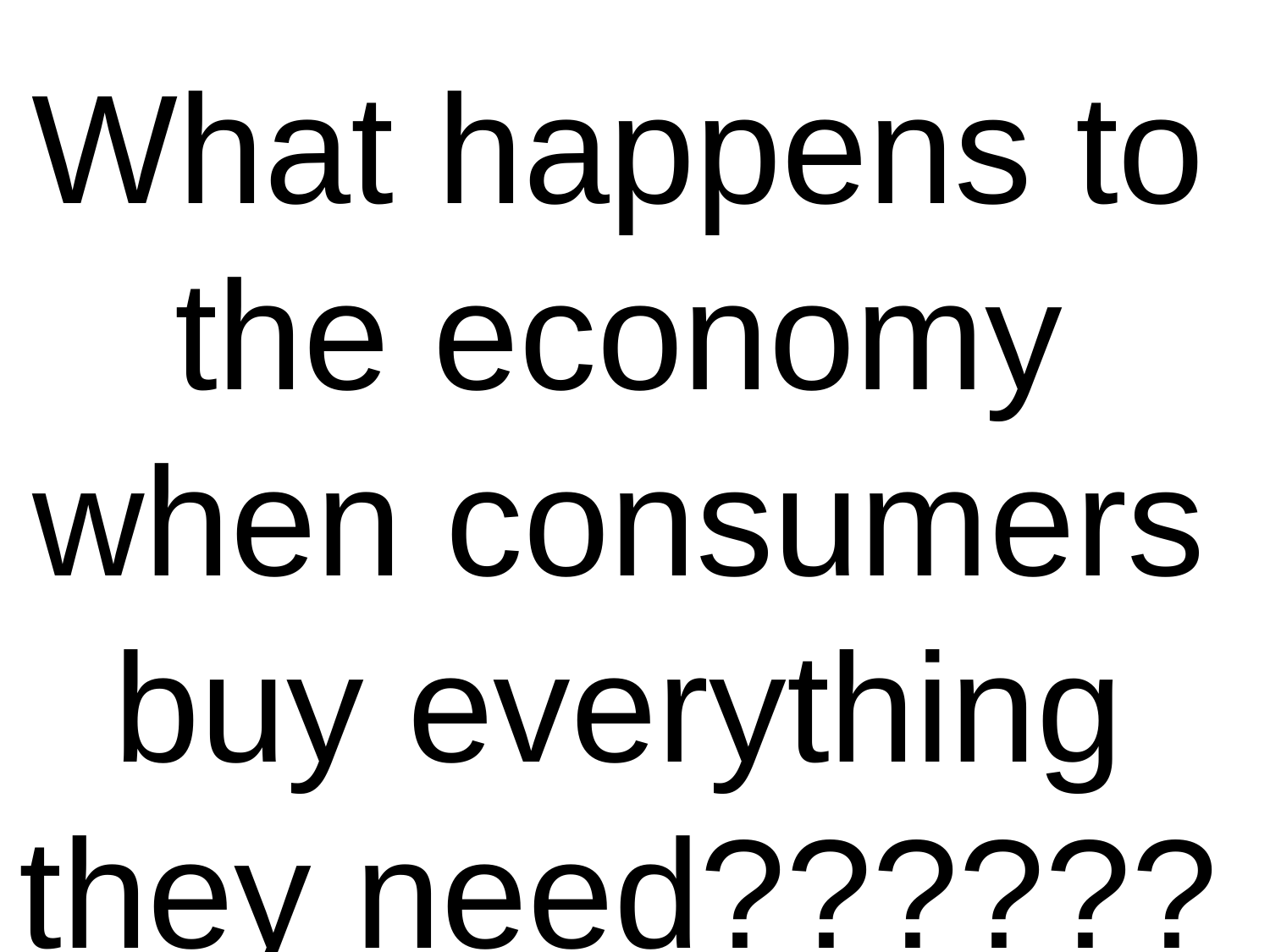

What happens to the economy when consumers buy everything they need??????